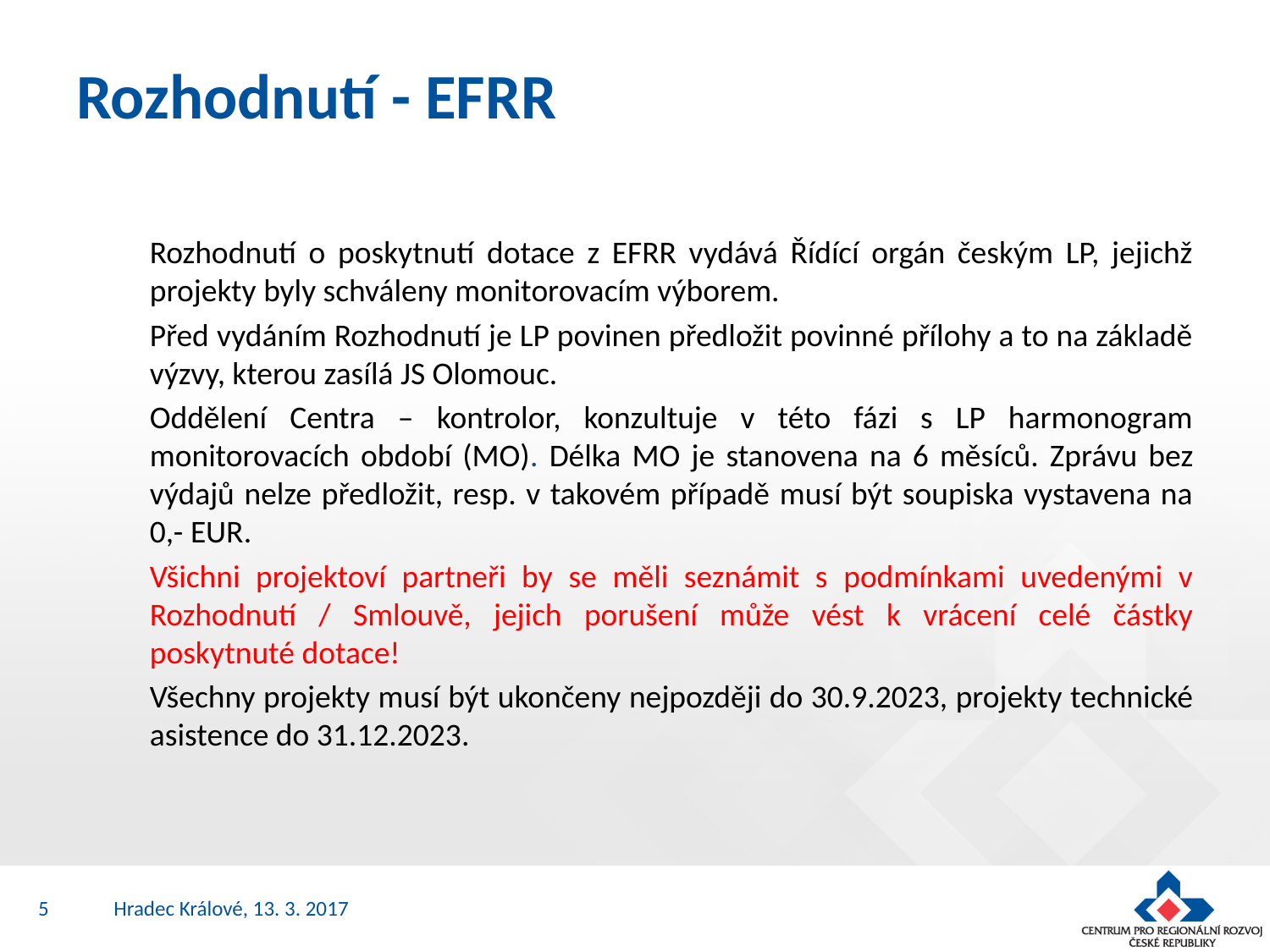

# Rozhodnutí - EFRR

Rozhodnutí o poskytnutí dotace z EFRR vydává Řídící orgán českým LP, jejichž projekty byly schváleny monitorovacím výborem.
Před vydáním Rozhodnutí je LP povinen předložit povinné přílohy a to na základě výzvy, kterou zasílá JS Olomouc.
Oddělení Centra – kontrolor, konzultuje v této fázi s LP harmonogram monitorovacích období (MO). Délka MO je stanovena na 6 měsíců. Zprávu bez výdajů nelze předložit, resp. v takovém případě musí být soupiska vystavena na 0,- EUR.
Všichni projektoví partneři by se měli seznámit s podmínkami uvedenými v Rozhodnutí / Smlouvě, jejich porušení může vést k vrácení celé částky poskytnuté dotace!
Všechny projekty musí být ukončeny nejpozději do 30.9.2023, projekty technické asistence do 31.12.2023.

5
Hradec Králové, 13. 3. 2017